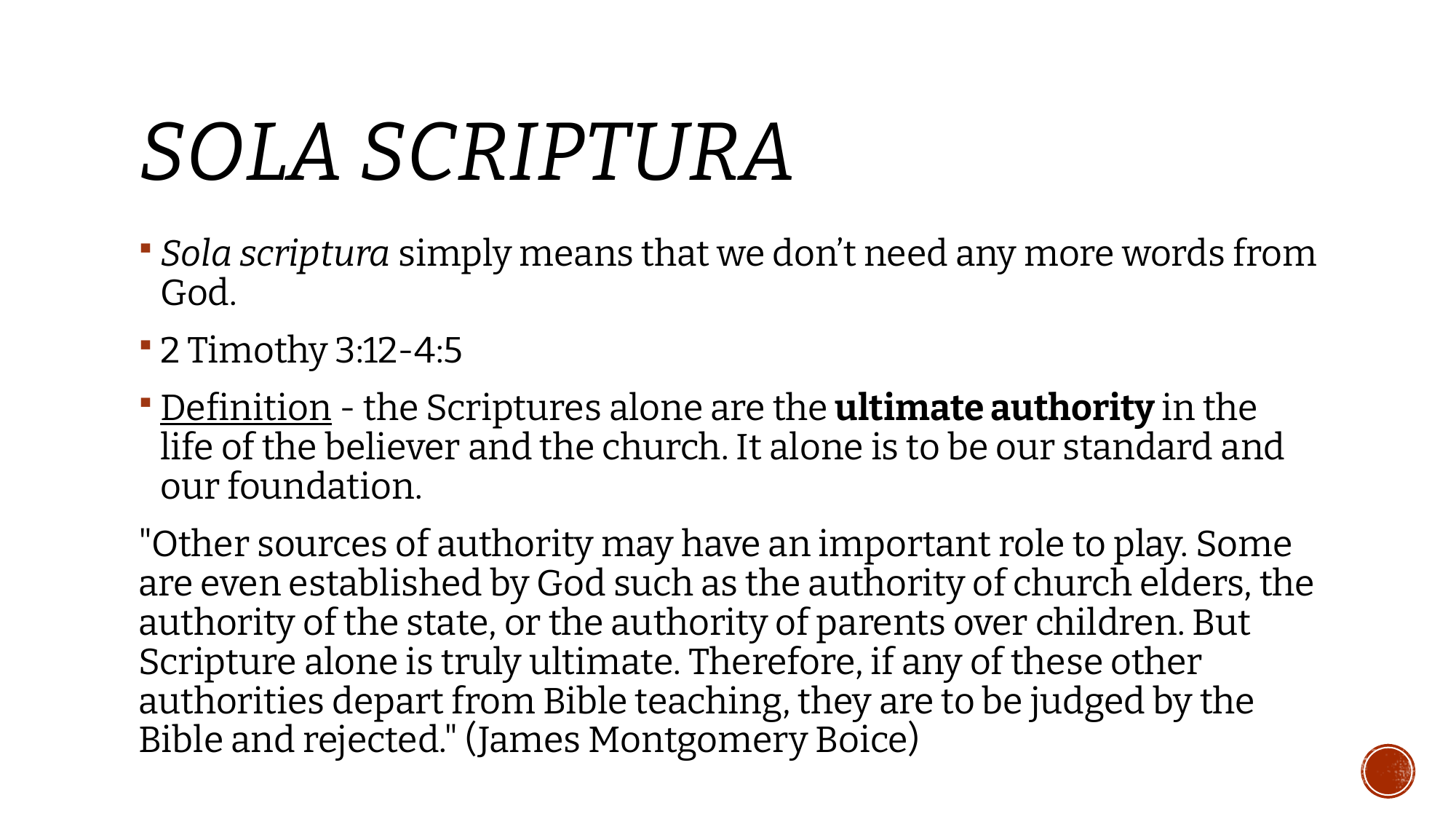

# Sola scriptura
Sola scriptura simply means that we don’t need any more words from God.
2 Timothy 3:12-4:5
Definition - the Scriptures alone are the ultimate authority in the life of the believer and the church. It alone is to be our standard and our foundation.
"Other sources of authority may have an important role to play. Some are even established by God such as the authority of church elders, the authority of the state, or the authority of parents over children. But Scripture alone is truly ultimate. Therefore, if any of these other authorities depart from Bible teaching, they are to be judged by the Bible and rejected." (James Montgomery Boice)